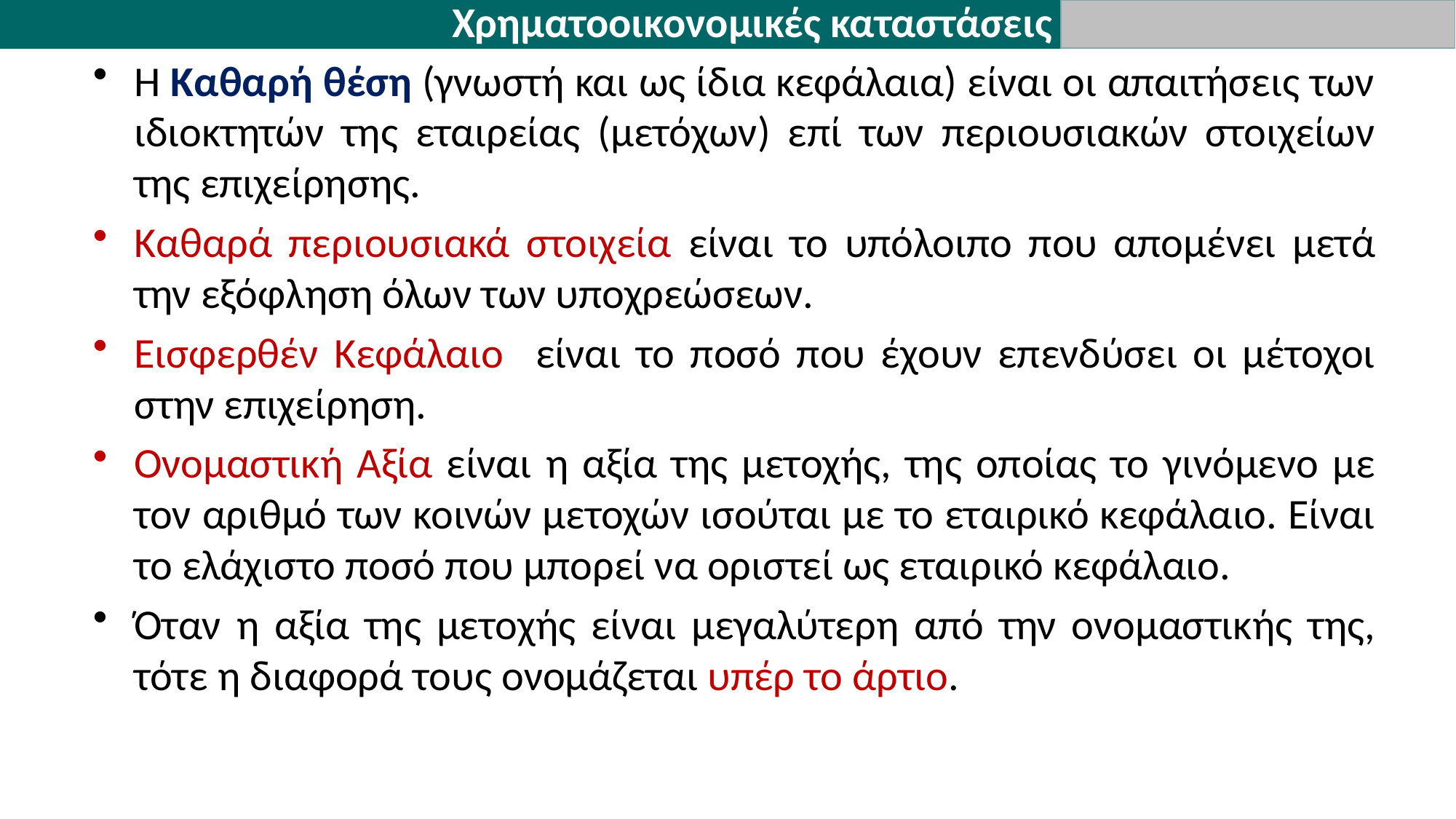

Χρηματοοικονομικές καταστάσεις

Η Καθαρή θέση (γνωστή και ως ίδια κεφάλαια) είναι οι απαιτήσεις των ιδιοκτητών της εταιρείας (μετόχων) επί των περιουσιακών στοιχείων της επιχείρησης.
Καθαρά περιουσιακά στοιχεία είναι το υπόλοιπο που απομένει μετά την εξόφληση όλων των υποχρεώσεων.
Εισφερθέν Κεφάλαιο  είναι το ποσό που έχουν επενδύσει οι μέτοχοι στην επιχείρηση.
Ονομαστική Αξία είναι η αξία της μετοχής, της οποίας το γινόμενο με τον αριθμό των κοινών μετοχών ισούται με το εταιρικό κεφάλαιο. Είναι το ελάχιστο ποσό που μπορεί να οριστεί ως εταιρικό κεφάλαιο.
Όταν η αξία της μετοχής είναι μεγαλύτερη από την ονομαστικής της, τότε η διαφορά τους ονομάζεται υπέρ το άρτιο.